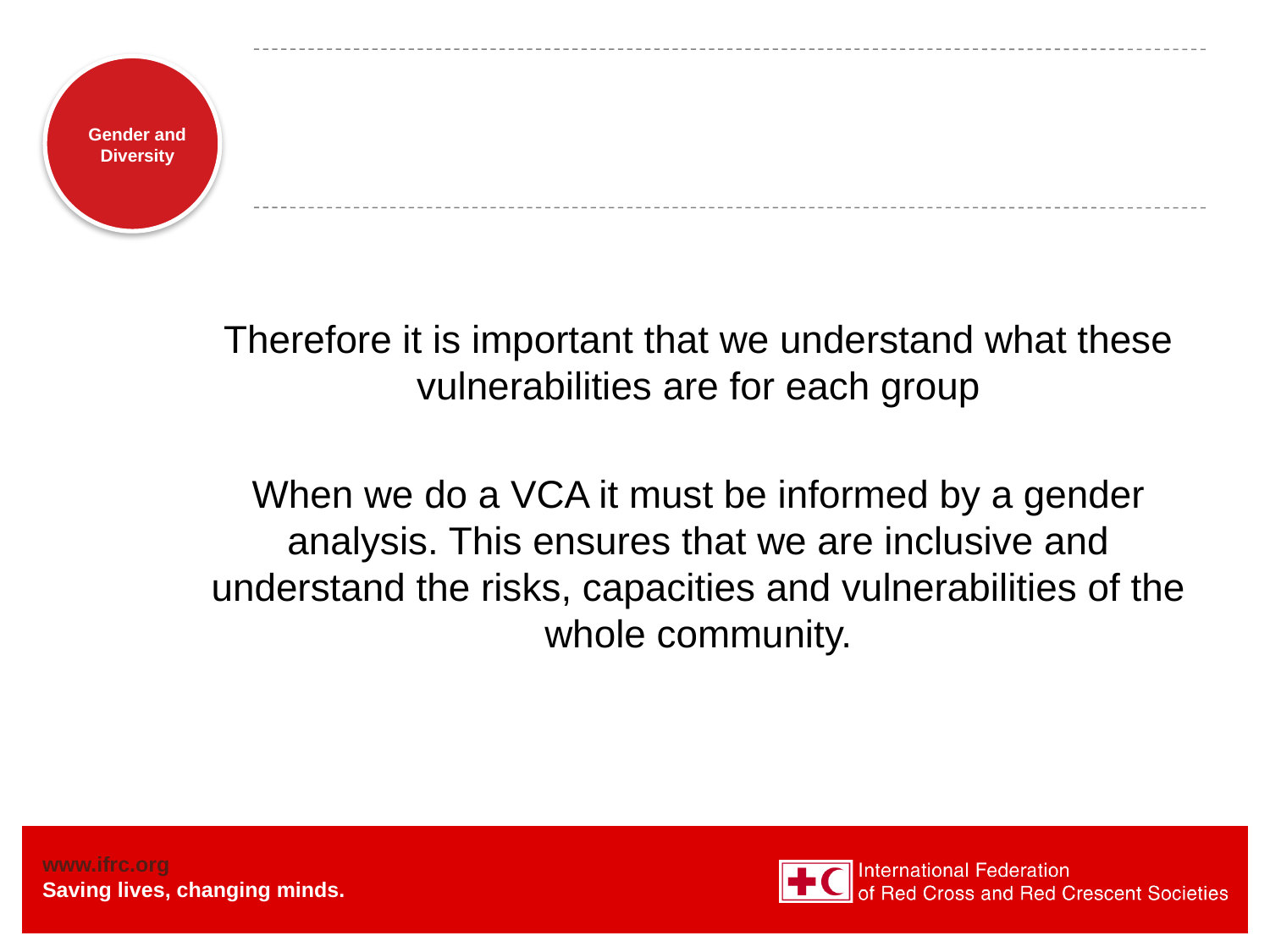

#

Therefore it is important that we understand what these vulnerabilities are for each group

When we do a VCA it must be informed by a gender analysis. This ensures that we are inclusive and understand the risks, capacities and vulnerabilities of the whole community.